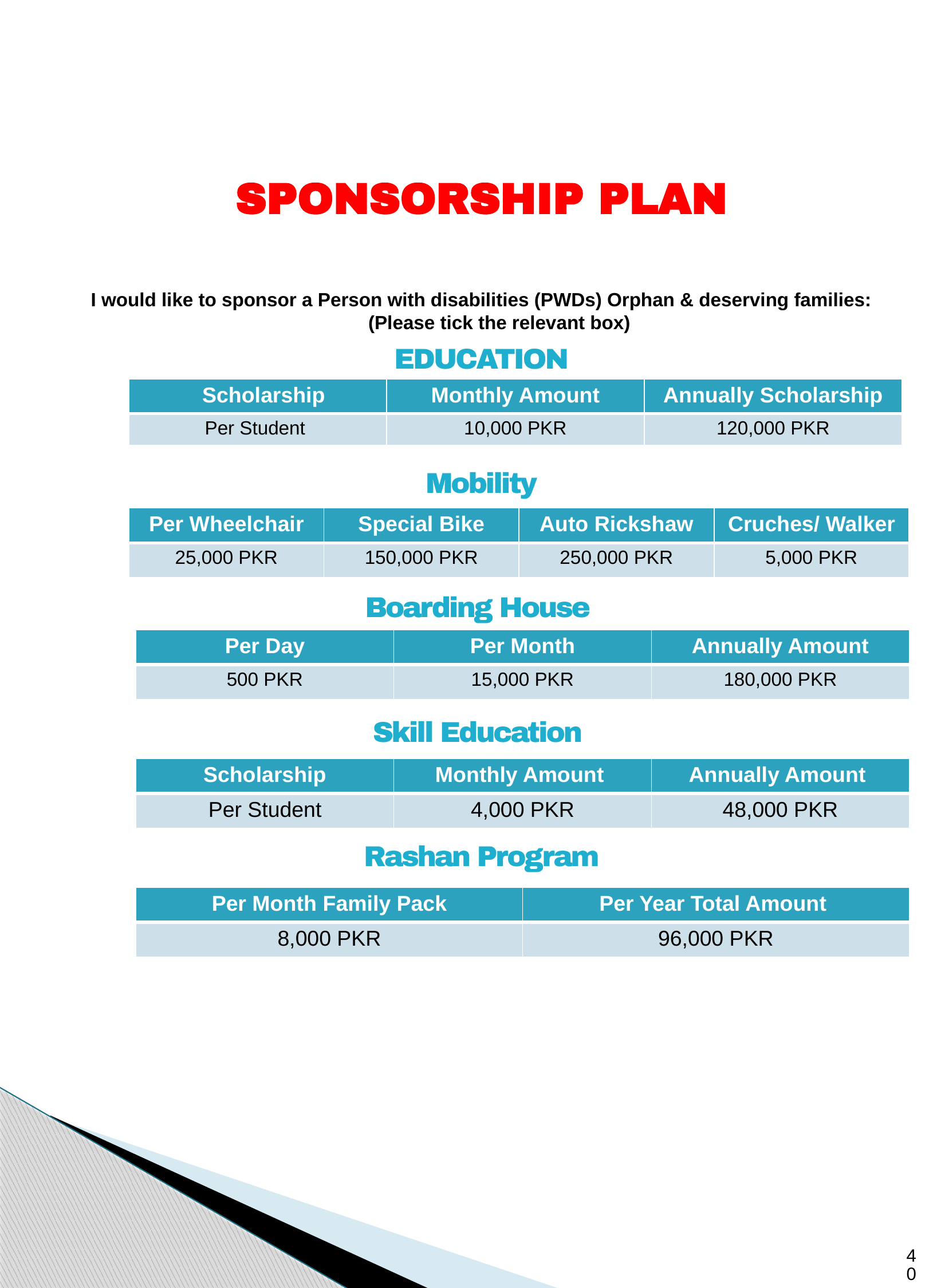

SPONSORSHIP PLAN

I would like to sponsor a Person with disabilities (PWDs) Orphan & deserving families: (Please tick the relevant box)
EDUCATION

Mobility

Boarding House

Skill Education

Rashan Program

| Scholarship | Monthly Amount | Annually Scholarship |
| --- | --- | --- |
| Per Student | 10,000 PKR | 120,000 PKR |
| Per Wheelchair | Special Bike | Auto Rickshaw | Cruches/ Walker |
| --- | --- | --- | --- |
| 25,000 PKR | 150,000 PKR | 250,000 PKR | 5,000 PKR |
| Per Day | Per Month | Annually Amount |
| --- | --- | --- |
| 500 PKR | 15,000 PKR | 180,000 PKR |
| Scholarship | Monthly Amount | Annually Amount |
| --- | --- | --- |
| Per Student | 4,000 PKR | 48,000 PKR |
| Per Month Family Pack | Per Year Total Amount |
| --- | --- |
| 8,000 PKR | 96,000 PKR |
40